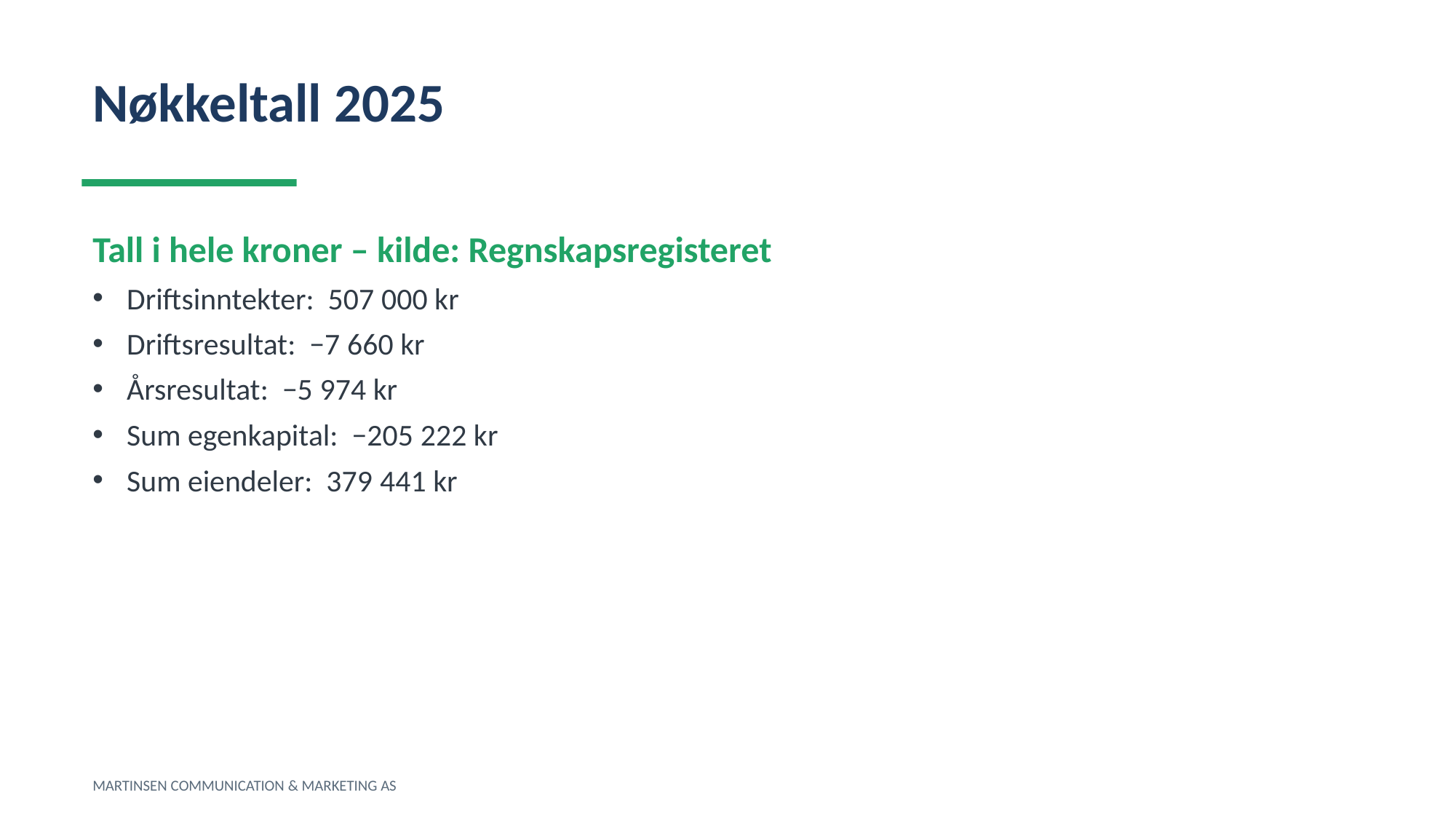

Nøkkeltall 2025

Tall i hele kroner – kilde: Regnskapsregisteret
Driftsinntekter:  507 000 kr
Driftsresultat:  −7 660 kr
Årsresultat:  −5 974 kr
Sum egenkapital:  −205 222 kr
Sum eiendeler:  379 441 kr
MARTINSEN COMMUNICATION & MARKETING AS